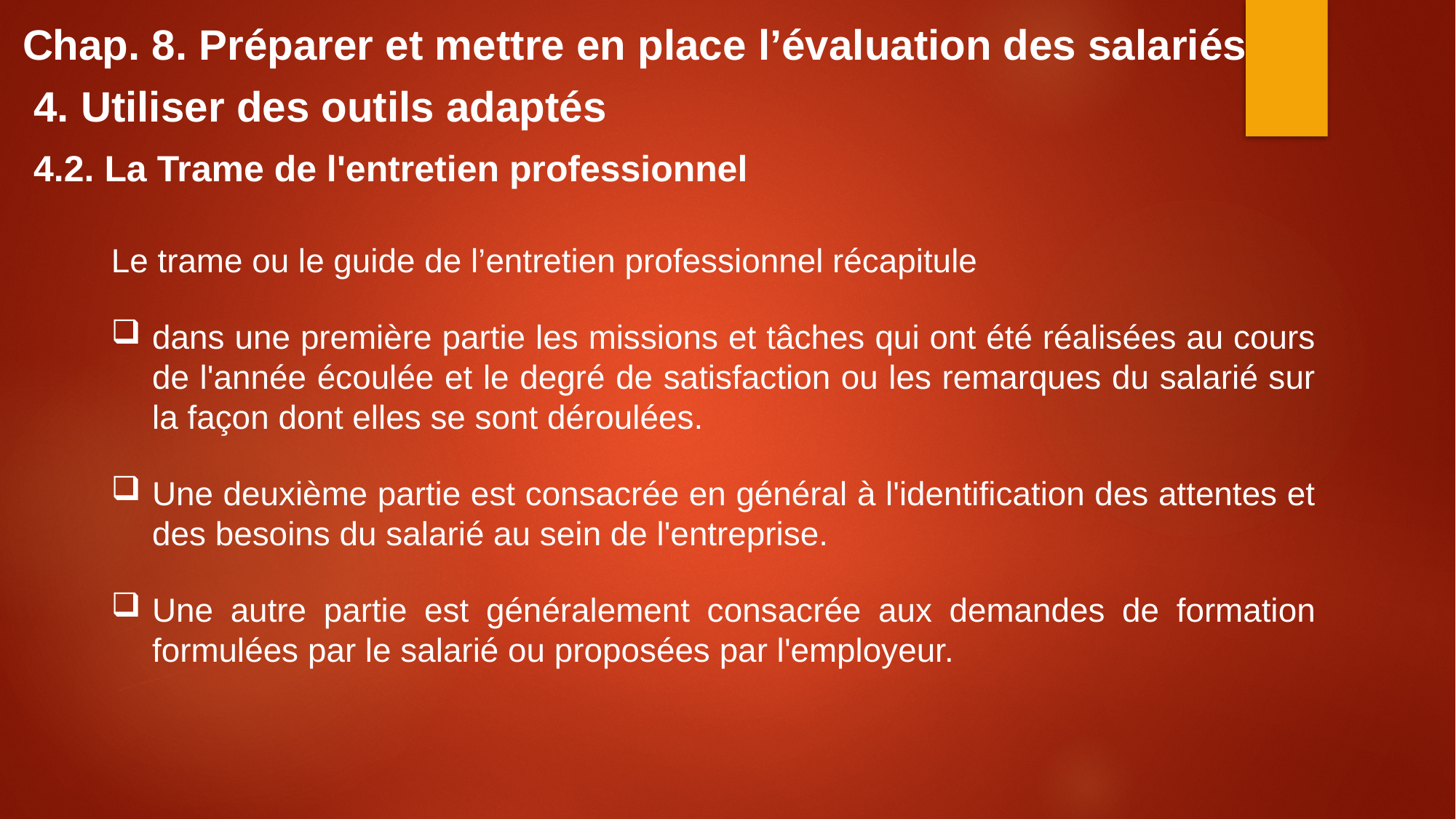

Chap. 8. Préparer et mettre en place l’évaluation des salariés
4. Utiliser des outils adaptés
4.2. La Trame de l'entretien professionnel
Le trame ou le guide de l’entretien professionnel récapitule
dans une première partie les missions et tâches qui ont été réalisées au cours de l'année écoulée et le degré de satisfaction ou les remarques du salarié sur la façon dont elles se sont déroulées.
Une deuxième partie est consacrée en général à l'identification des attentes et des besoins du salarié au sein de l'entreprise.
Une autre partie est généralement consacrée aux demandes de formation formulées par le salarié ou proposées par l'employeur.